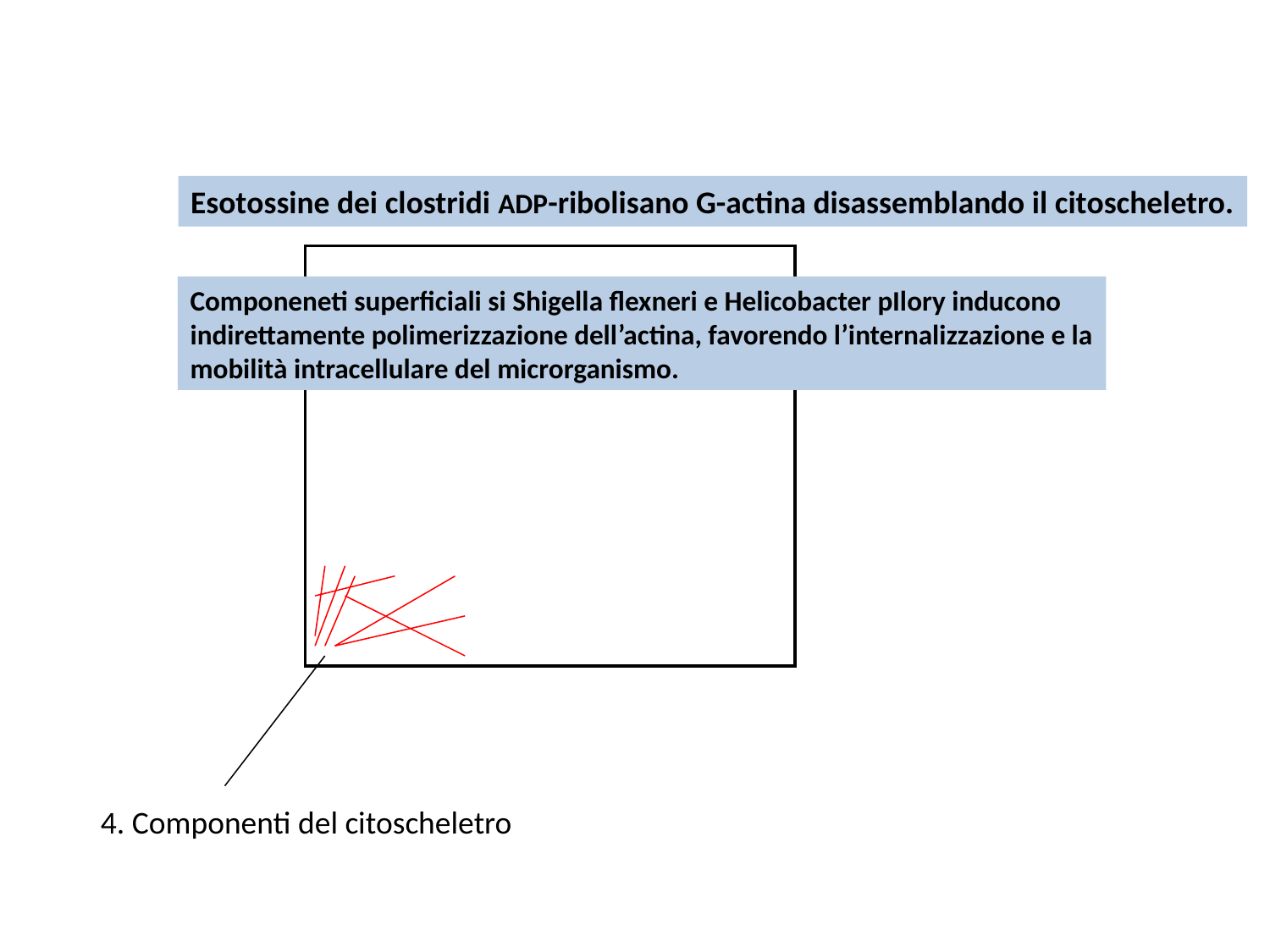

Esotossine dei clostridi ADP-ribolisano G-actina disassemblando il citoscheletro.

Componeneti superficiali si Shigella flexneri e Helicobacter pIlory inducono
indirettamente polimerizzazione dell’actina, favorendo l’internalizzazione e la
mobilità intracellulare del microrganismo.

4. Componenti del citoscheletro